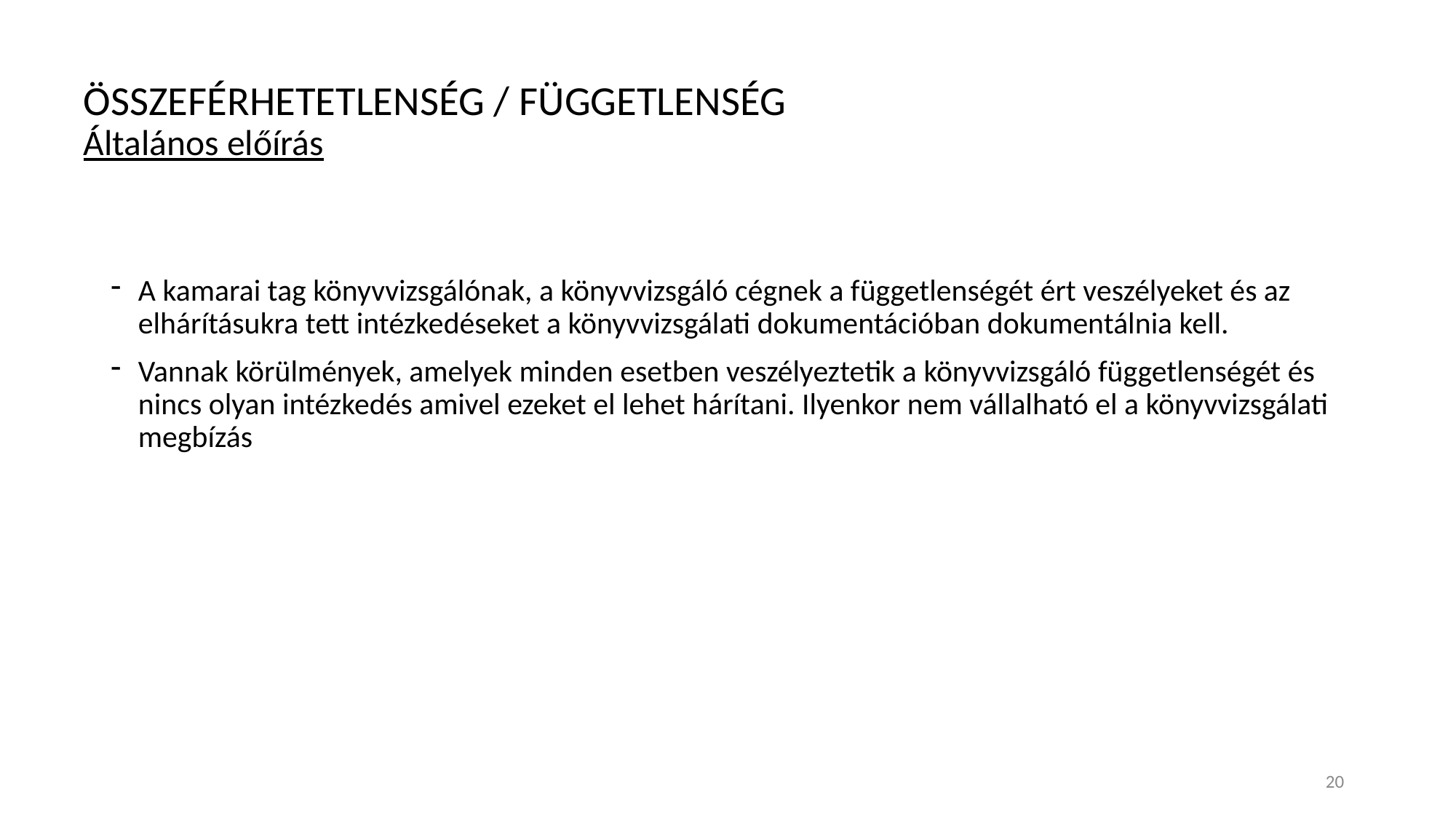

# ÖSSZEFÉRHETETLENSÉG / FÜGGETLENSÉG Általános előírás

A kamarai tag könyvvizsgálónak, a könyvvizsgáló cégnek a függetlenségét ért veszélyeket és az elhárításukra tett intézkedéseket a könyvvizsgálati dokumentációban dokumentálnia kell.
Vannak körülmények, amelyek minden esetben veszélyeztetik a könyvvizsgáló függetlenségét és nincs olyan intézkedés amivel ezeket el lehet hárítani. Ilyenkor nem vállalható el a könyvvizsgálati megbízás
20